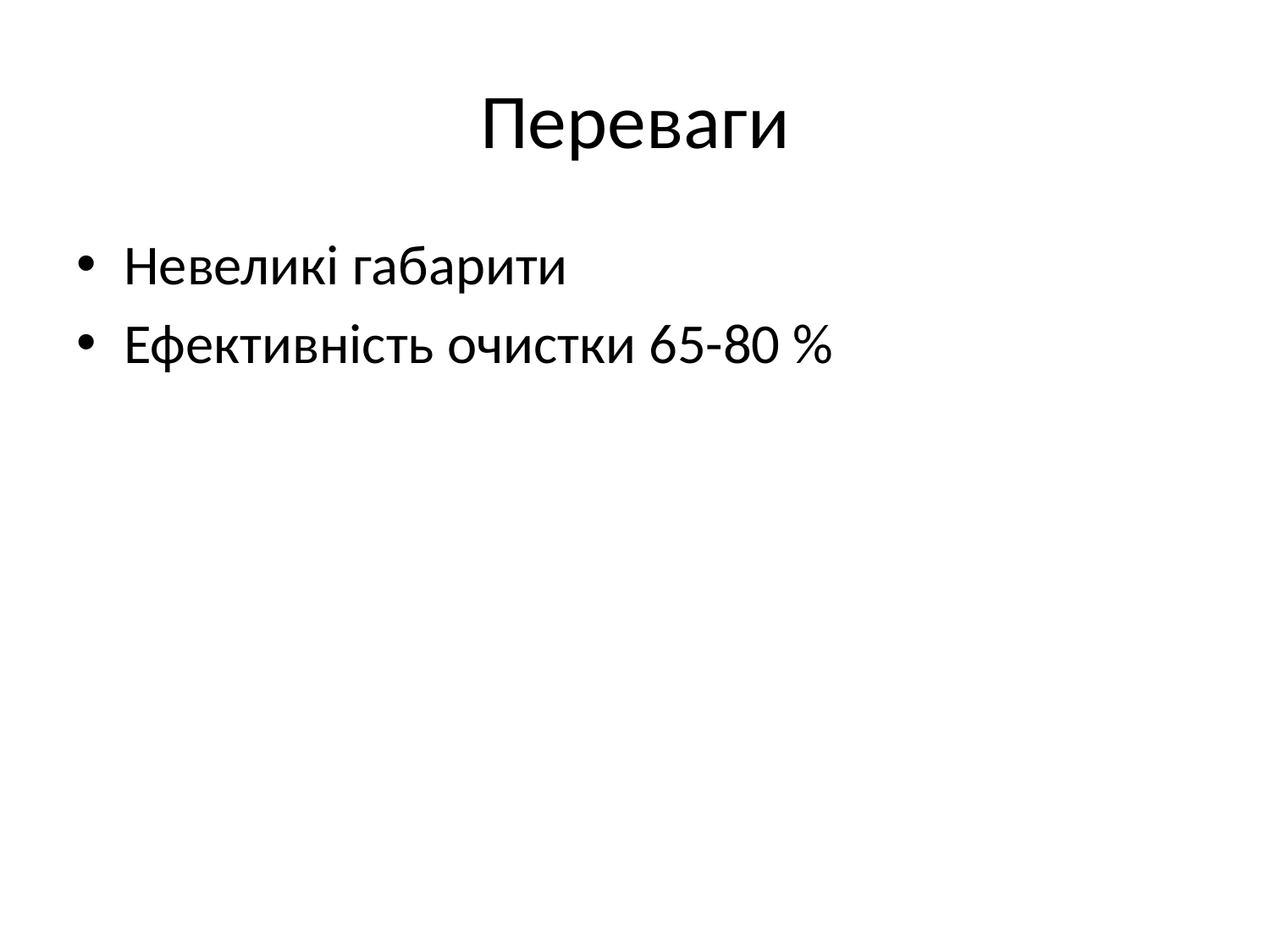

# Переваги
Невеликі габарити
Ефективність очистки 65-80 %